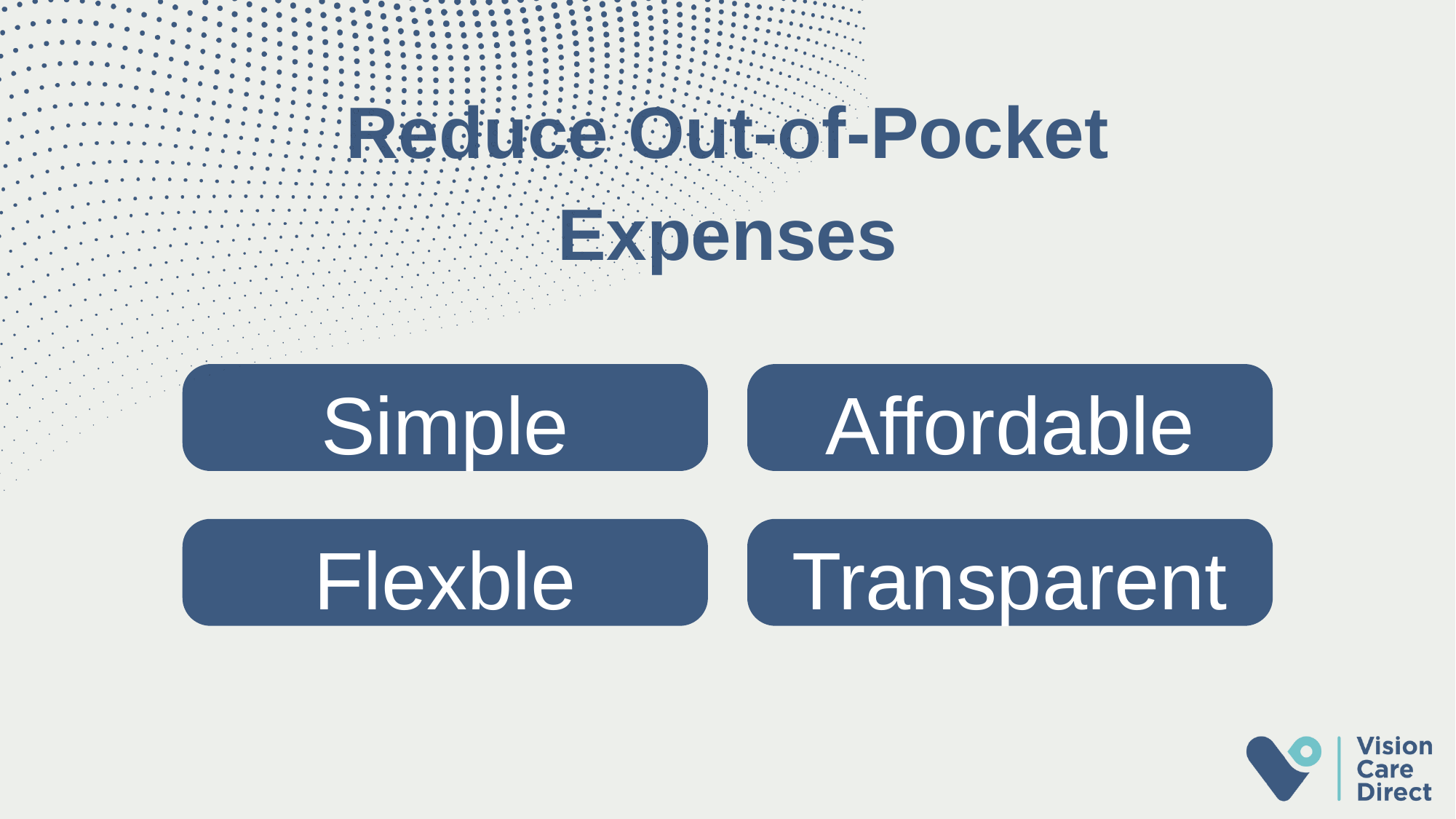

Reduce Out-of-Pocket Expenses
Simple
Affordable

Flexble
Transparent